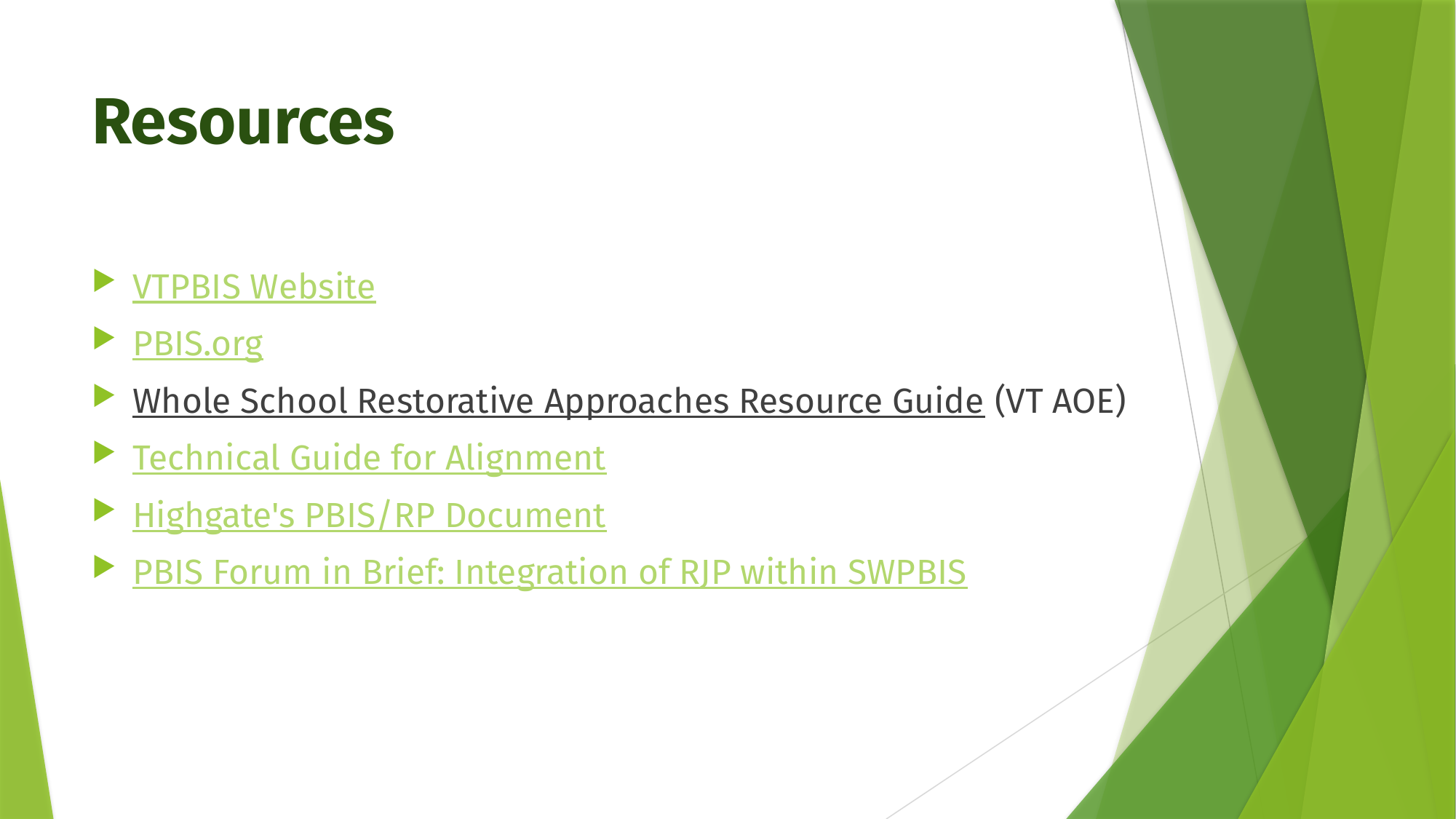

# Resources
VTPBIS Website
PBIS.org
Whole School Restorative Approaches Resource Guide (VT AOE)
Technical Guide for Alignment
Highgate's PBIS/RP Document
PBIS Forum in Brief: Integration of RJP within SWPBIS